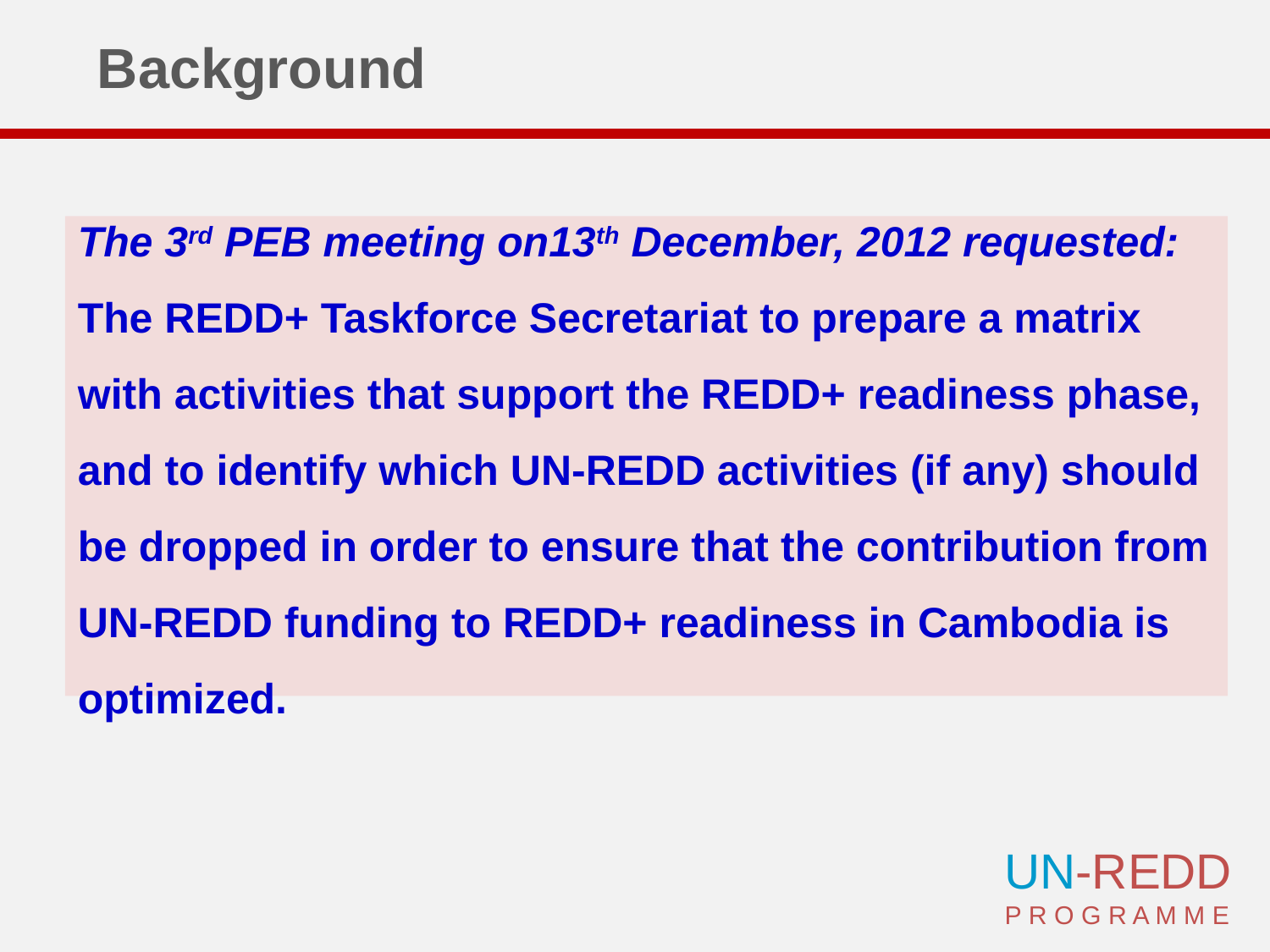

Background
# The 3rd PEB meeting on13th December, 2012 requested: The REDD+ Taskforce Secretariat to prepare a matrix with activities that support the REDD+ readiness phase, and to identify which UN-REDD activities (if any) should be dropped in order to ensure that the contribution from UN-REDD funding to REDD+ readiness in Cambodia is optimized.